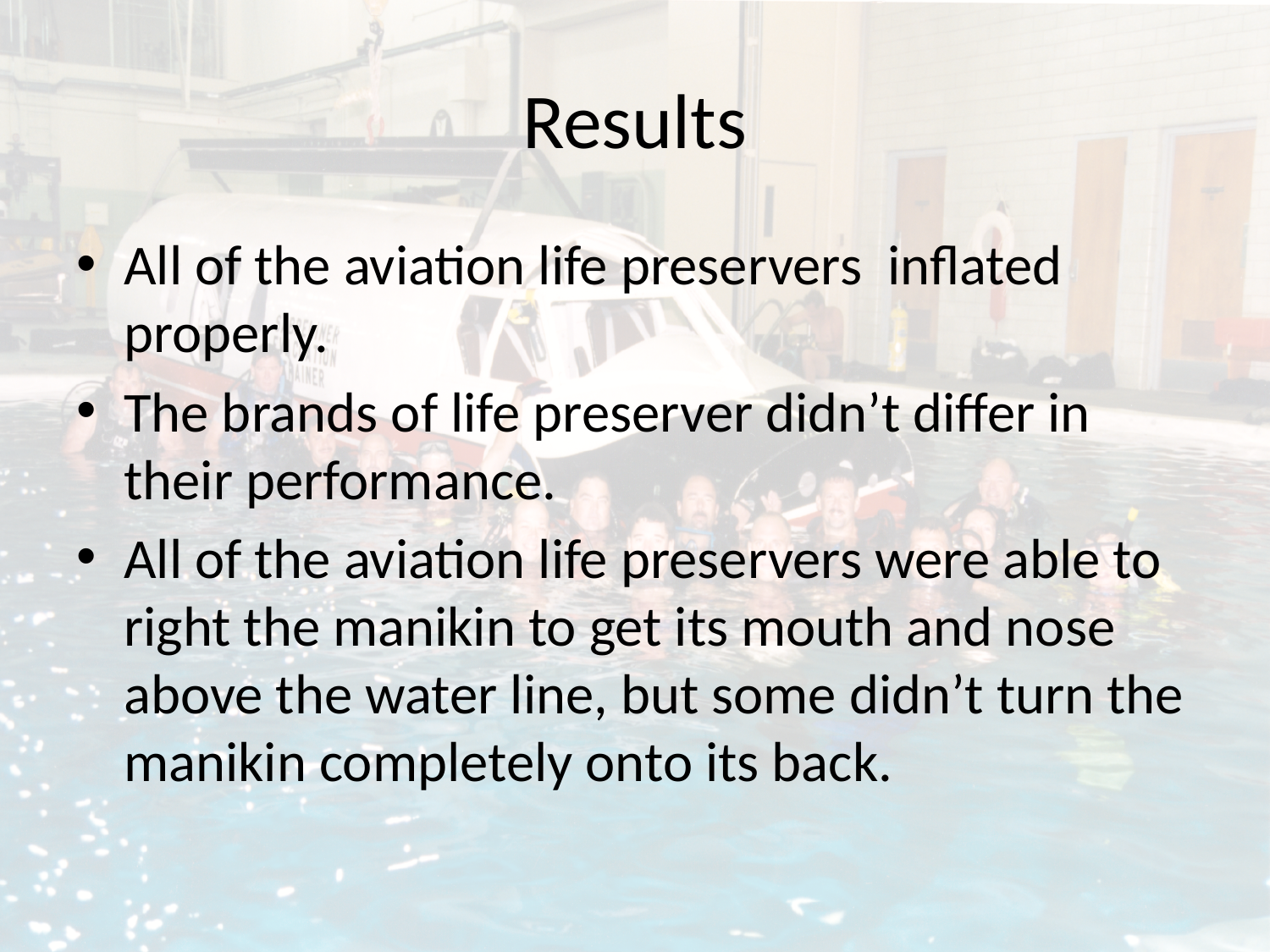

# Results
All of the aviation life preservers  inflated properly.
The brands of life preserver didn’t differ in their performance.
All of the aviation life preservers were able to right the manikin to get its mouth and nose above the water line, but some didn’t turn the manikin completely onto its back.